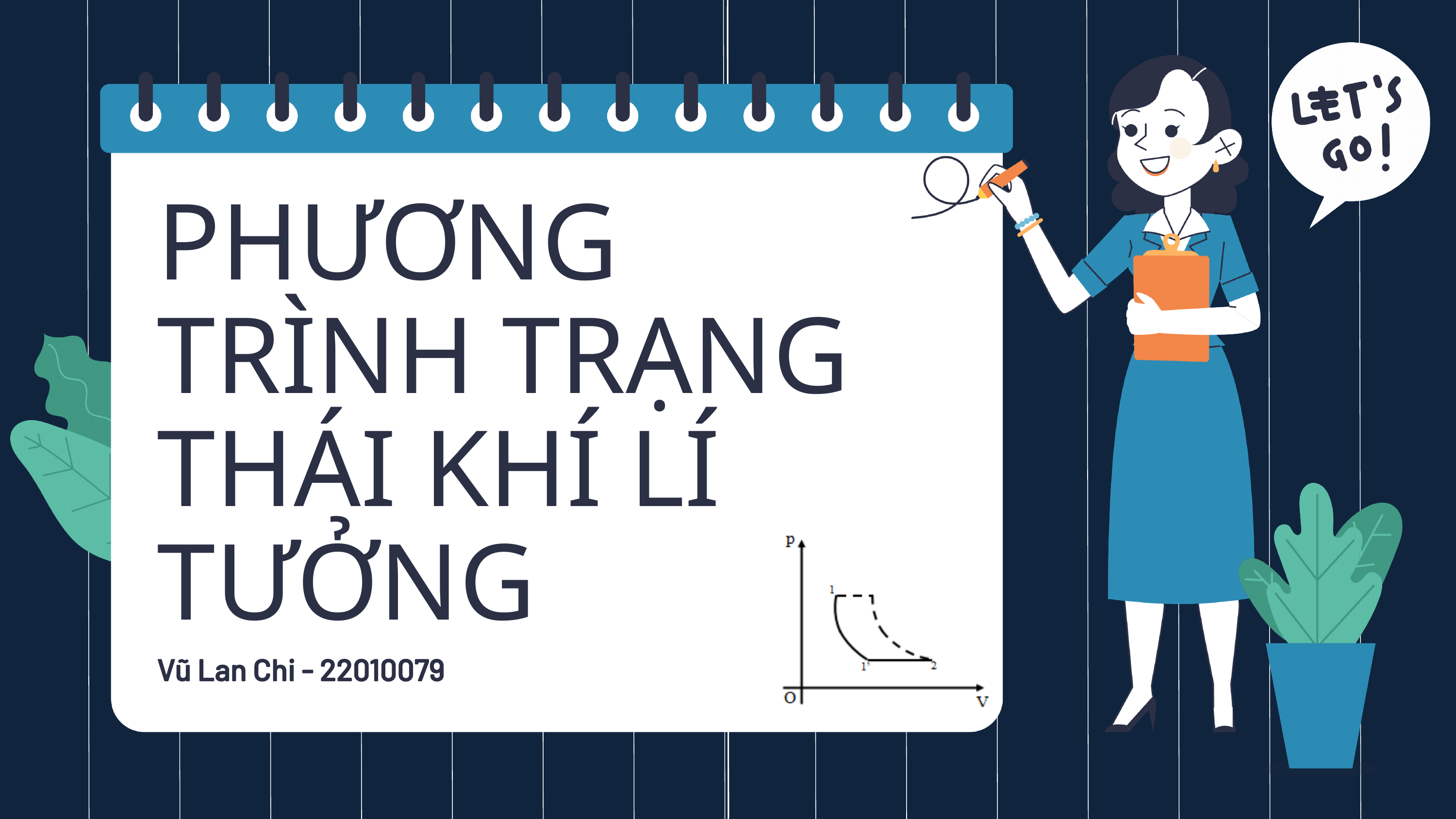

PHƯƠNG TRÌNH TRẠNG THÁI KHÍ LÍ TƯỞNG

Vũ Lan Chi - 22010079